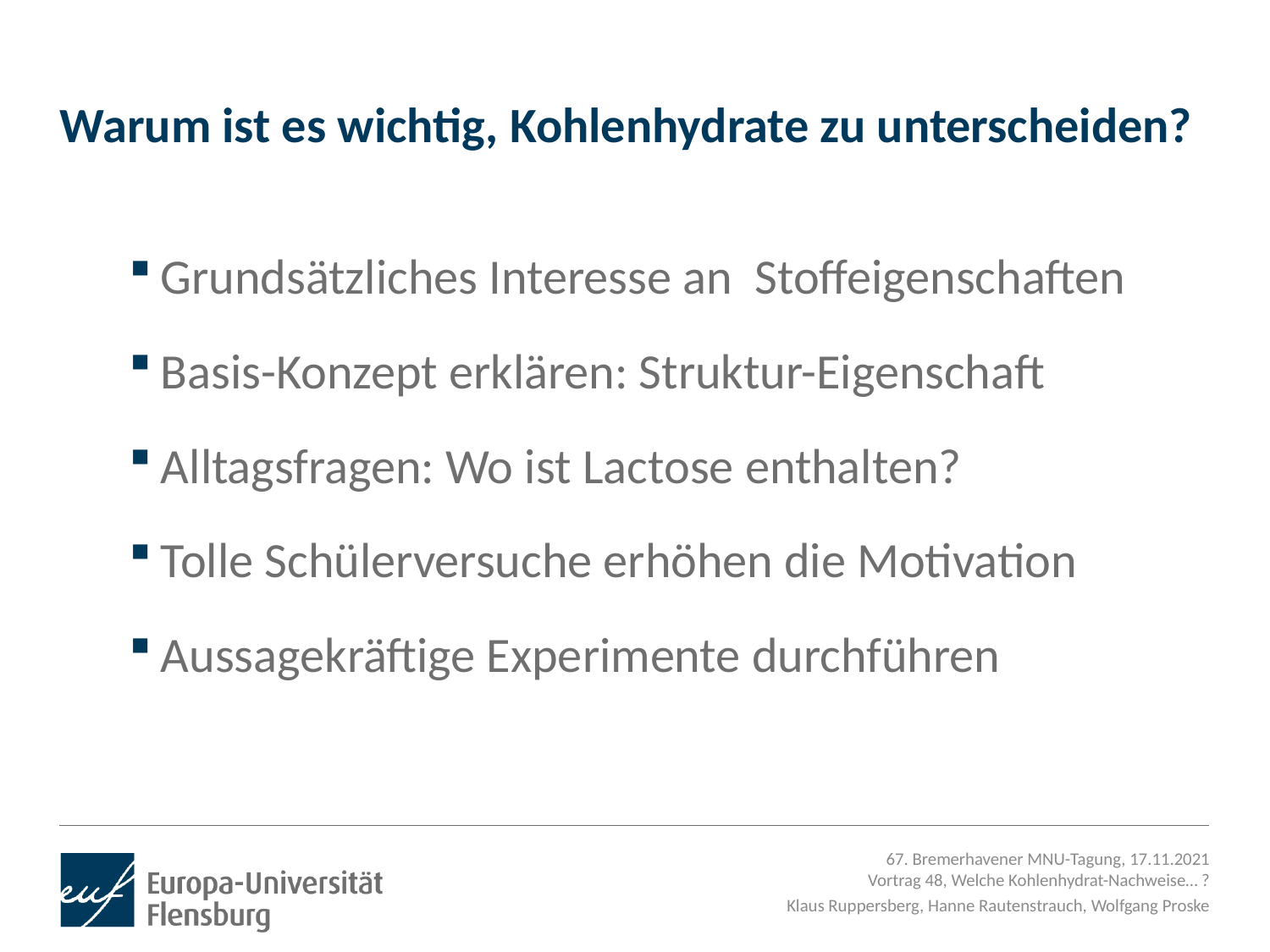

# Warum ist es wichtig, Kohlenhydrate zu unterscheiden?
Grundsätzliches Interesse an  Stoffeigenschaften
Basis-Konzept erklären: Struktur-Eigenschaft
Alltagsfragen: Wo ist Lactose enthalten?
Tolle Schülerversuche erhöhen die Motivation
Aussagekräftige Experimente durchführen